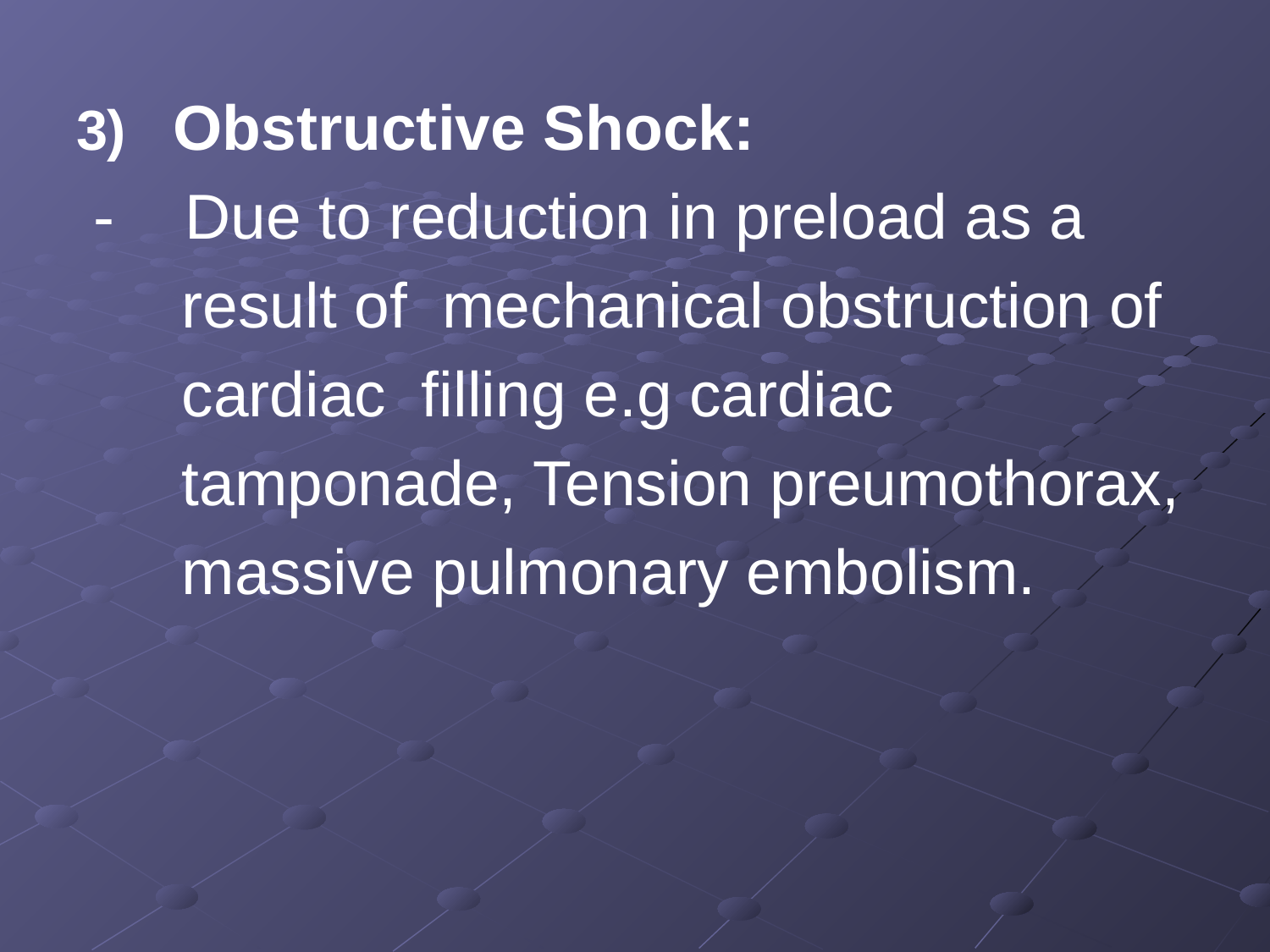

3)   Obstructive Shock:
 -    Due to reduction in preload as a
      result of  mechanical obstruction of
      cardiac  filling e.g cardiac
      tamponade, Tension preumothorax,
      massive pulmonary embolism.